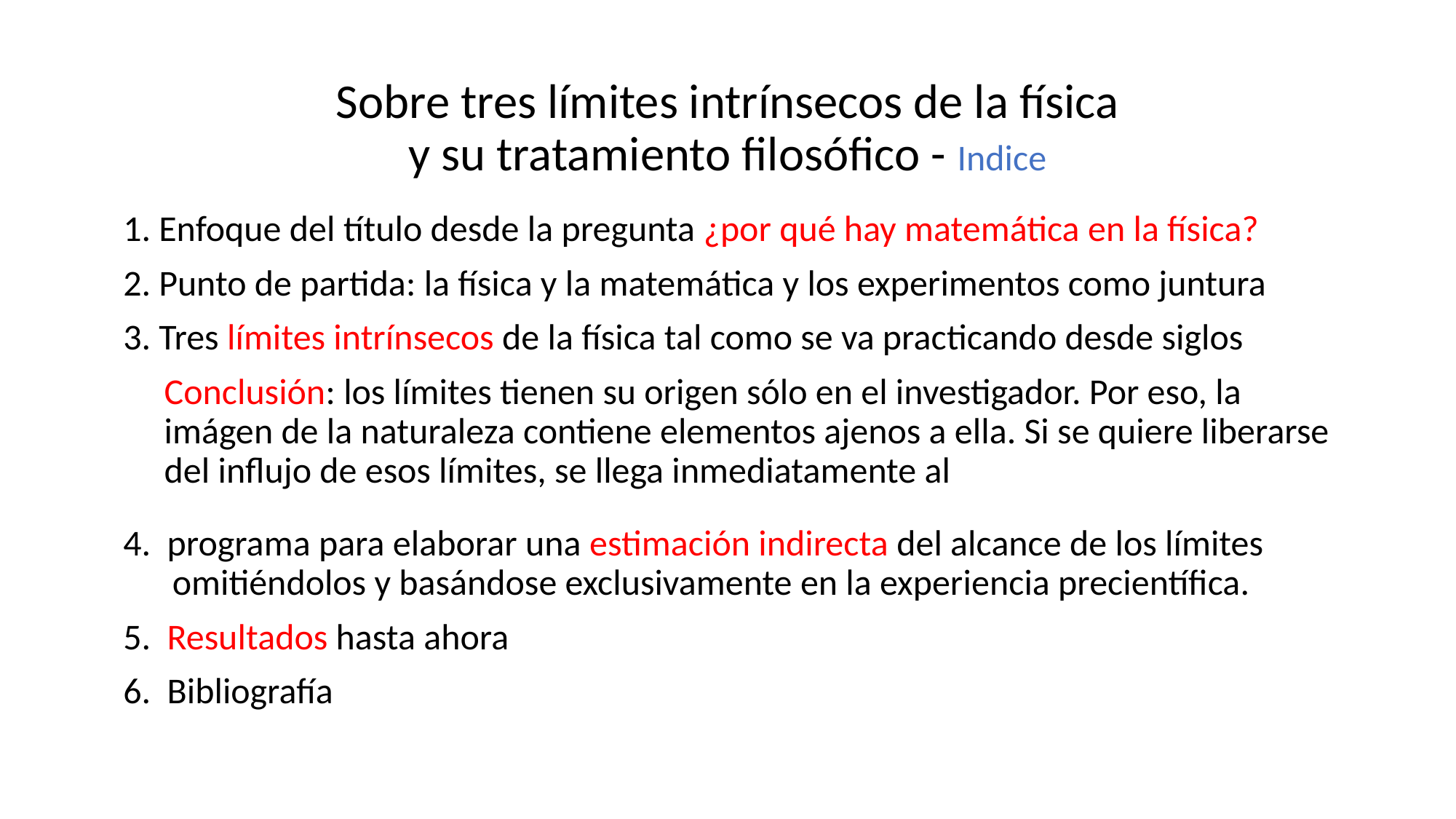

# Sobre tres límites intrínsecos de la física y su tratamiento filosófico - Indice
1. Enfoque del título desde la pregunta ¿por qué hay matemática en la física?
2. Punto de partida: la física y la matemática y los experimentos como juntura
3. Tres límites intrínsecos de la física tal como se va practicando desde siglos
     Conclusión: los límites tienen su origen sólo en el investigador. Por eso, la
     imágen de la naturaleza contiene elementos ajenos a ella. Si se quiere liberarse
     del influjo de esos límites, se llega inmediatamente al
4.  programa para elaborar una estimación indirecta del alcance de los límites
      omitiéndolos y basándose exclusivamente en la experiencia precientífica.
5.  Resultados hasta ahora
6.  Bibliografía